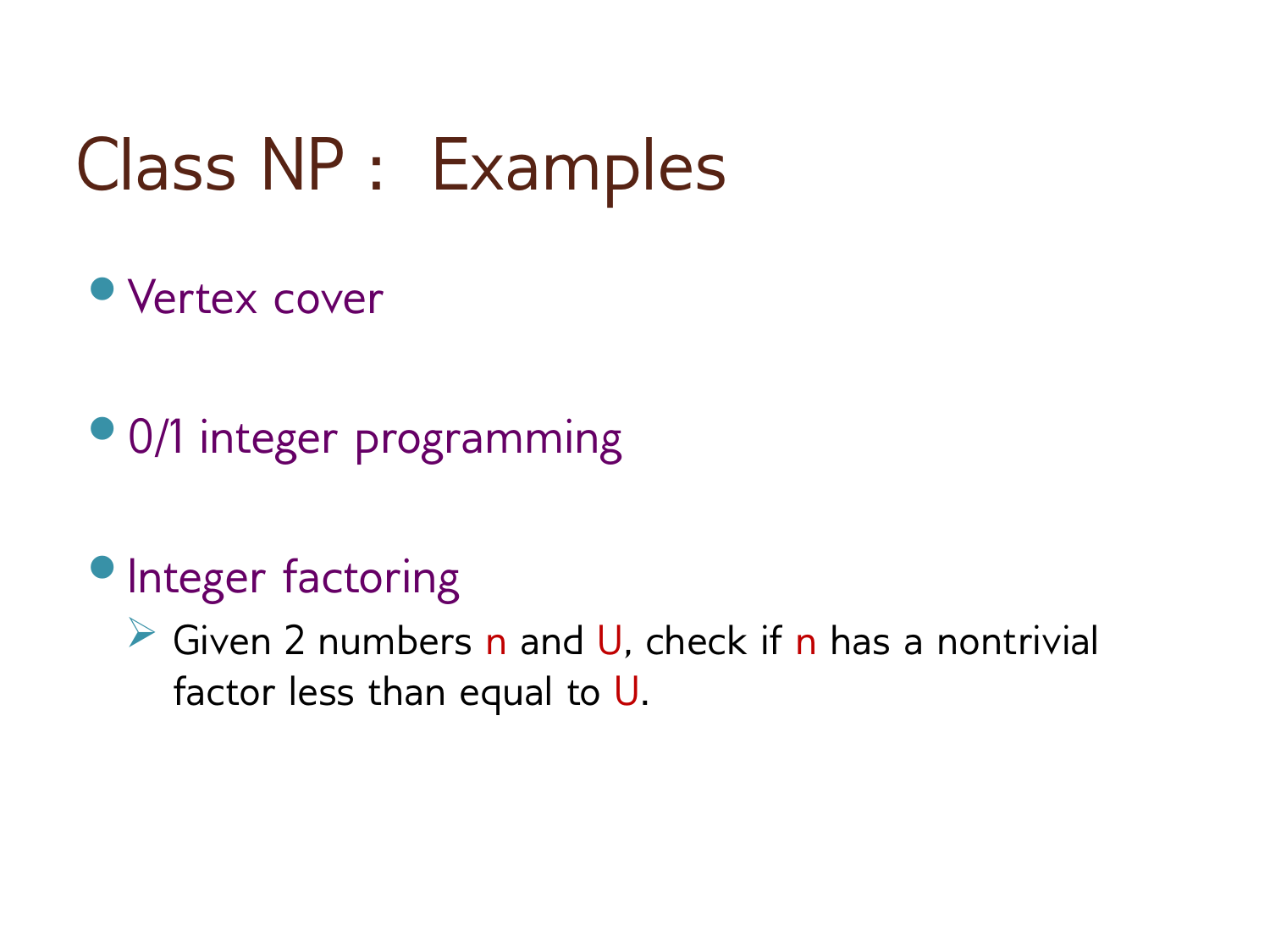

# Class NP :  Examples
Vertex cover

0/1 integer programming

Integer factoring
Given 2 numbers n and U, check if n has a nontrivial factor less than equal to U.